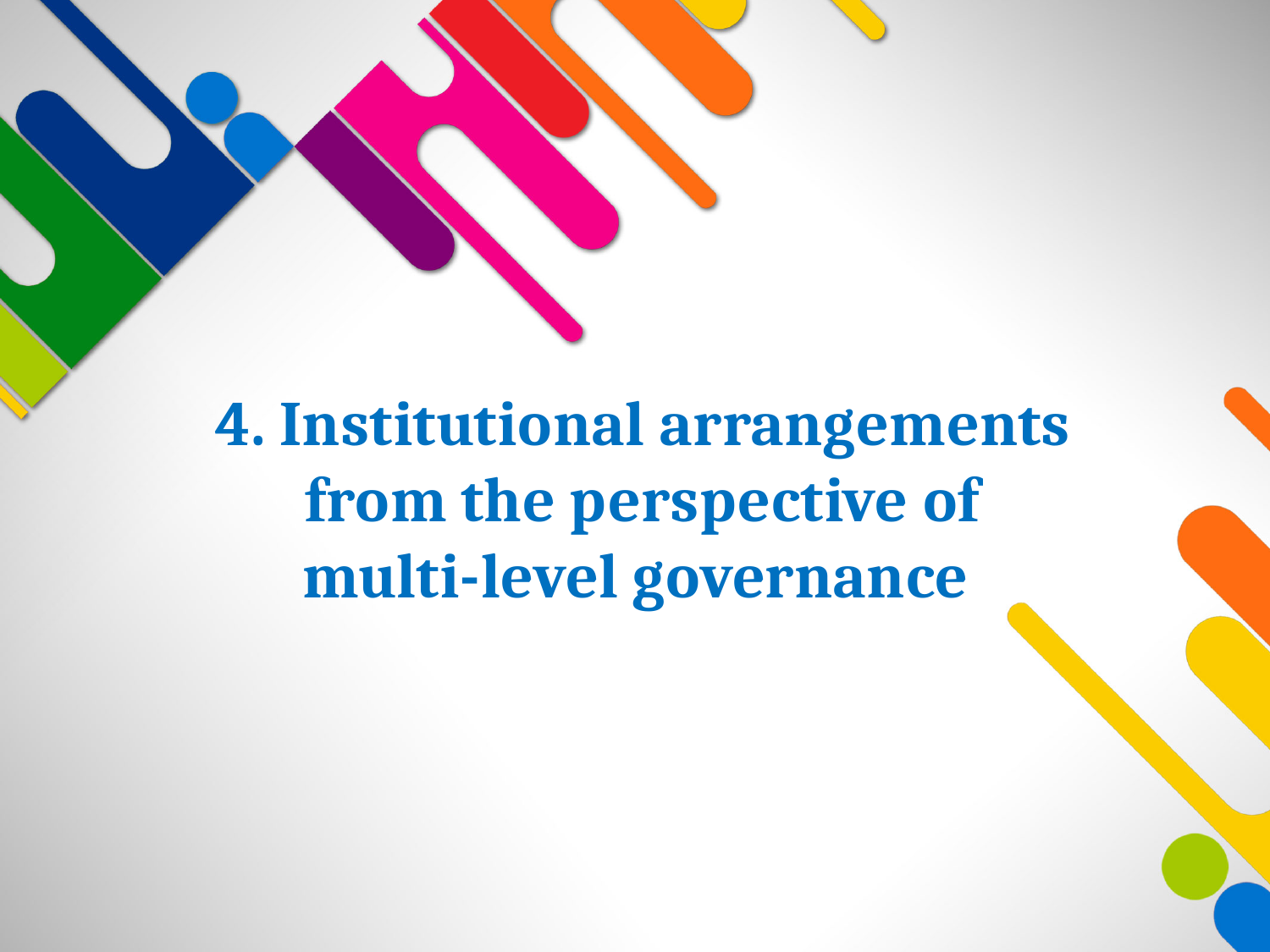

4. Institutional arrangements from the perspective of multi-level governance